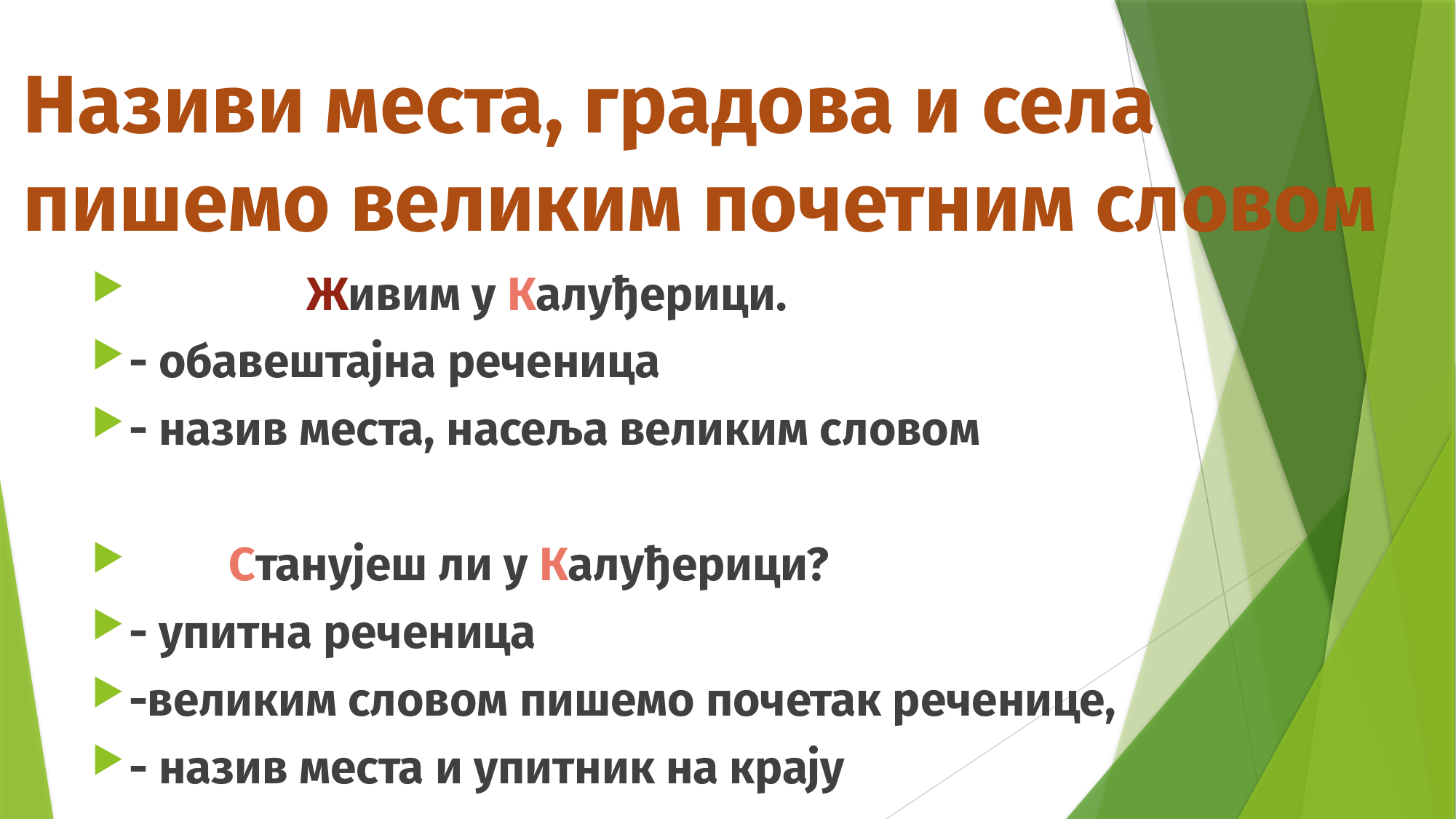

# Називи места, градова и села пишемо великим почетним словом
                Живим у Калуђерици.
- обавештајна реченица
- назив места, насеља великим словом

         Станујеш ли у Калуђерици?
- упитна реченица
-великим словом пишемо почетак реченице,
- назив места и упитник на крају